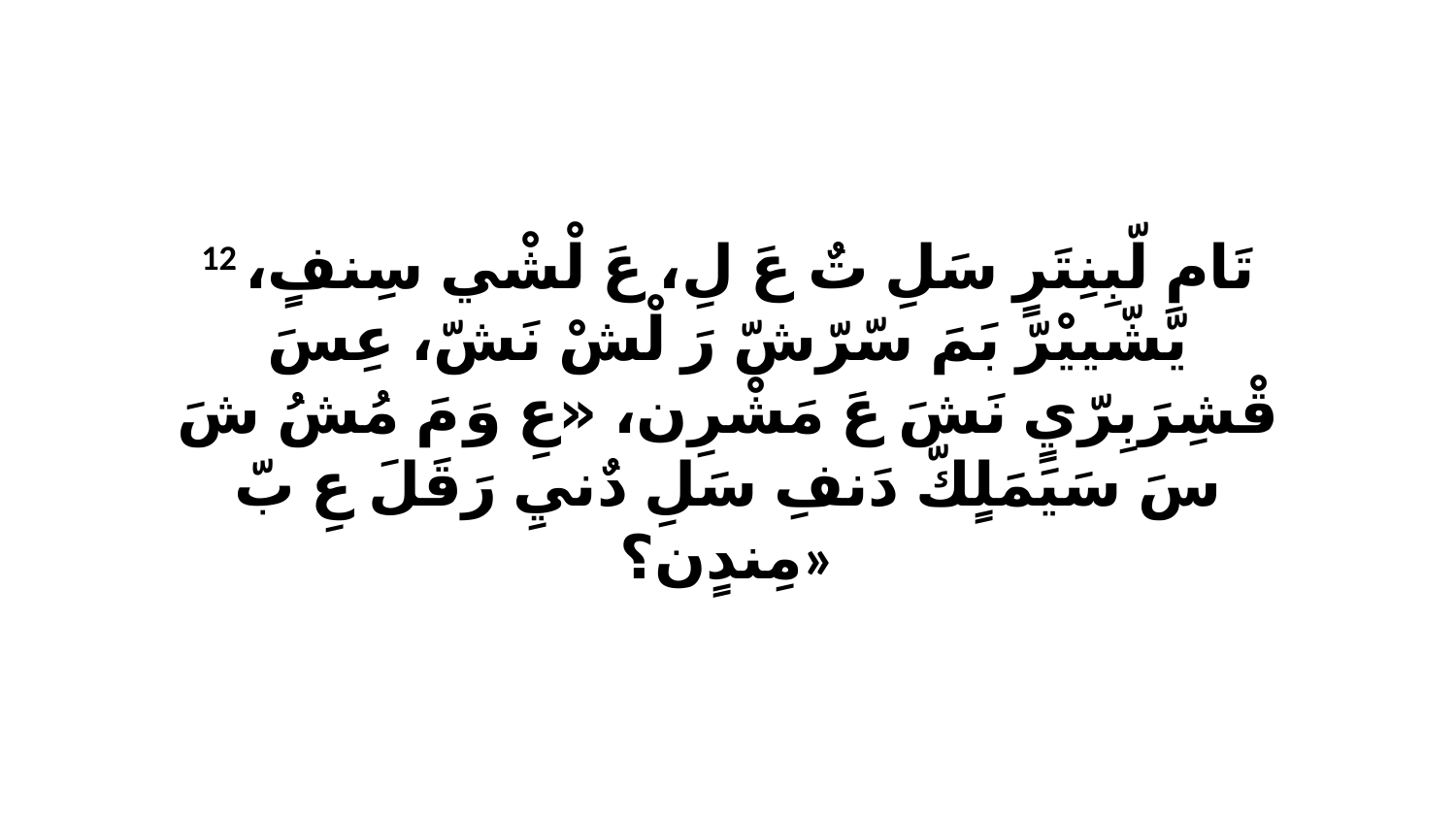

12 تَامِ لّبِنِتَرٍ سَلِ تٌ عَ لِ، عَ لْشْي سِنفٍ، يّشّييْرّ بَمَ سّرّشّ رَ لْشْ نَشّ، عِسَ قْشِرَبِرّيٍ نَشَ عَ مَشْرِن، «عِ وَ مَ مُشُ شَ سَ سَيَمَلٍكّ دَنفِ سَلِ دٌنيِ رَقَلَ عِ بّ مِندٍن؟»